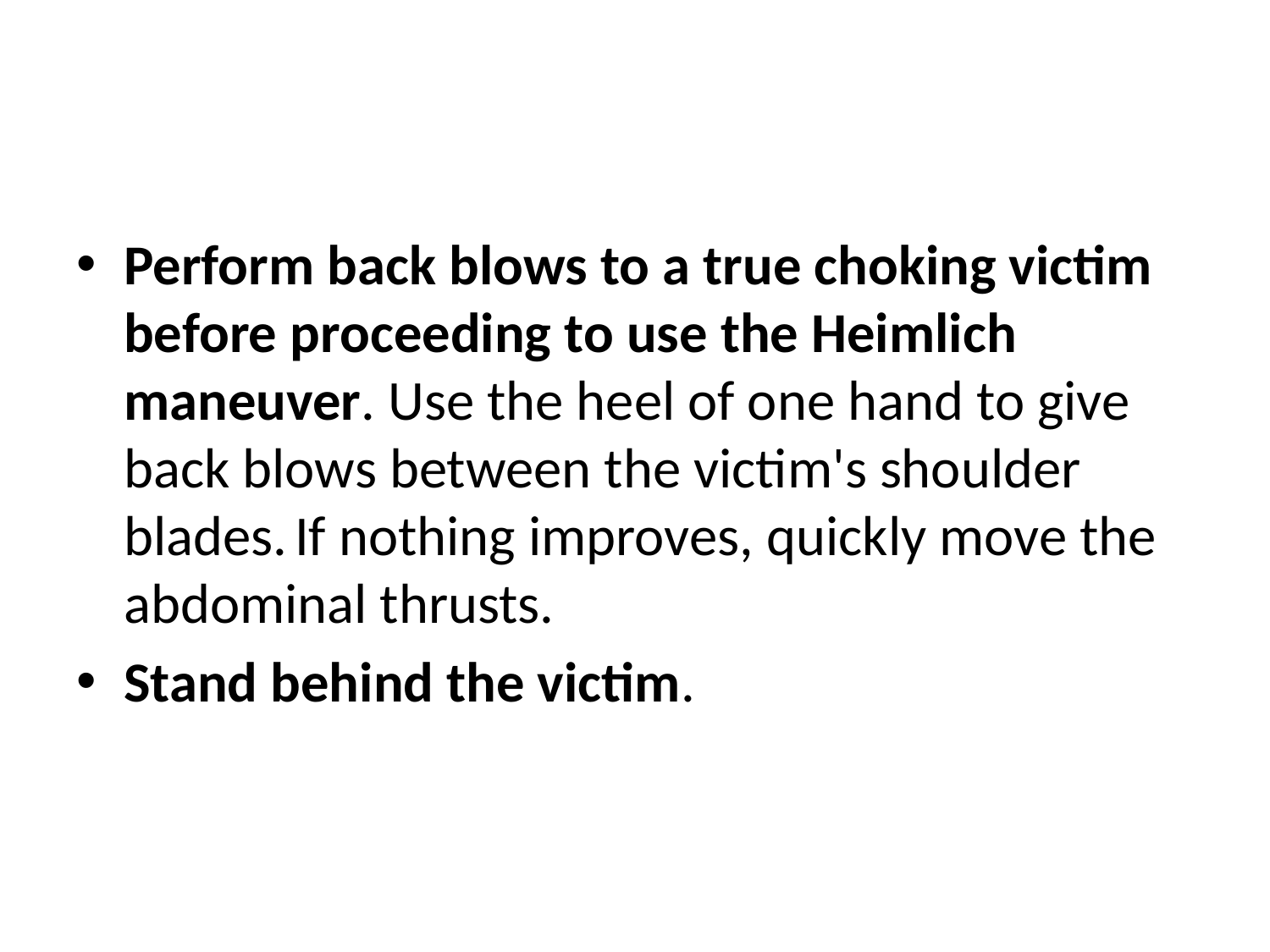

#
Perform back blows to a true choking victim before proceeding to use the Heimlich maneuver. Use the heel of one hand to give back blows between the victim's shoulder blades. If nothing improves, quickly move the abdominal thrusts.
Stand behind the victim.